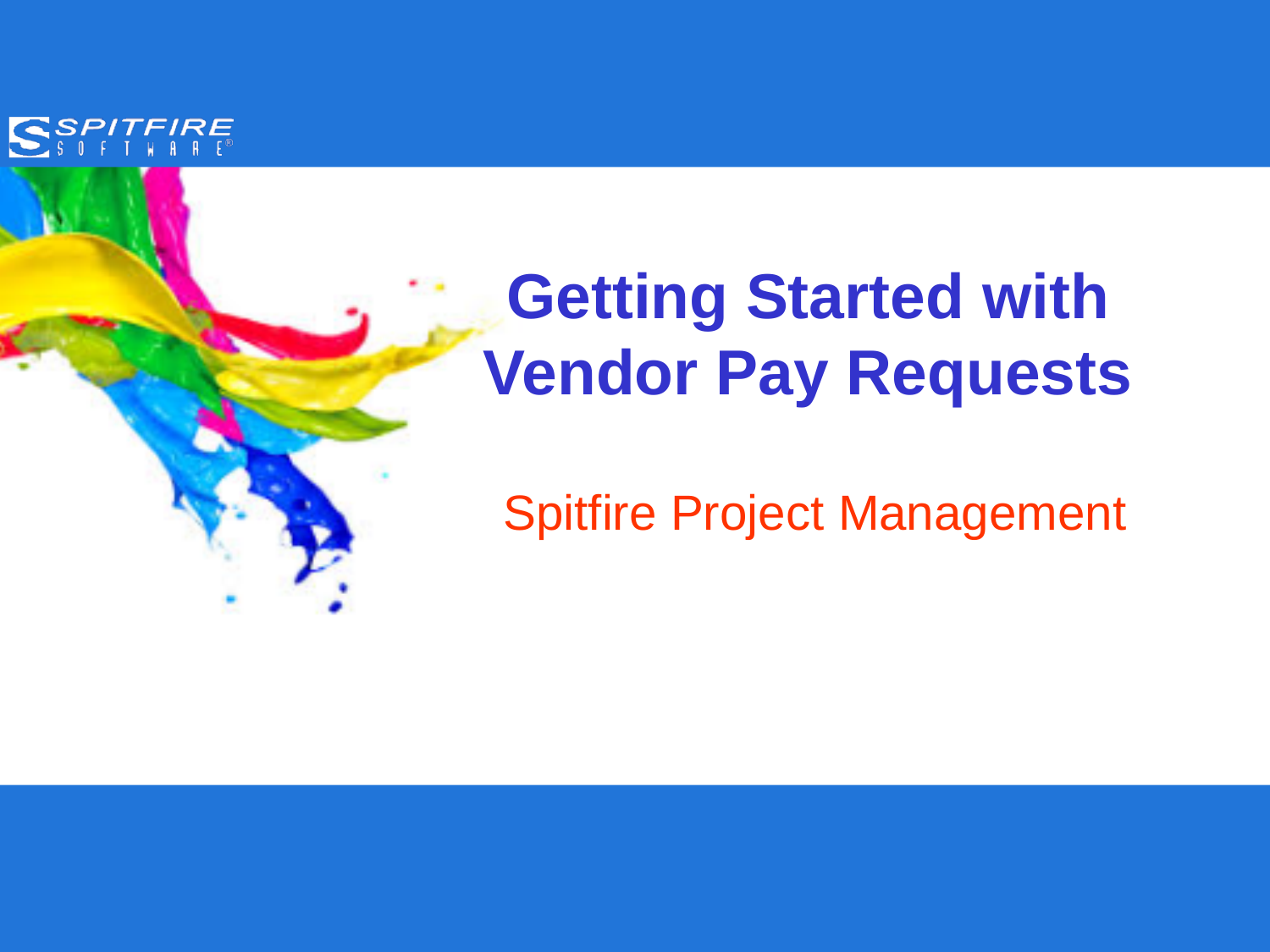

# Getting Started with Vendor Pay Requests
Spitfire Project Management